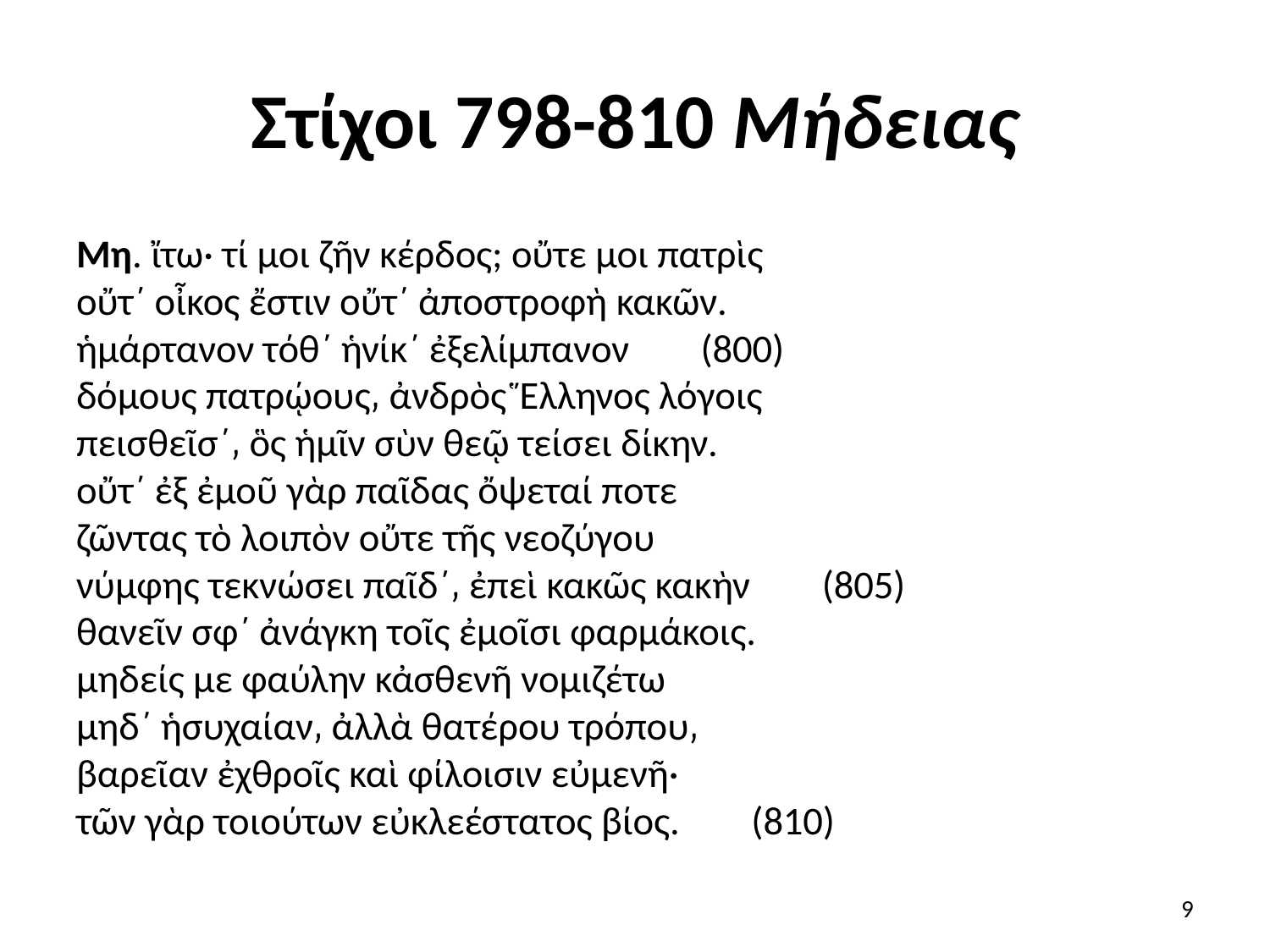

# Στίχοι 798-810 Μήδειας
Μη. ἴτω· τί μοι ζῆν κέρδος; οὔτε μοι πατρὶς
οὔτ΄ οἶκος ἔστιν οὔτ΄ ἀποστροφὴ κακῶν.
ἡμάρτανον τόθ΄ ἡνίκ΄ ἐξελίμπανον        (800)
δόμους πατρῴους͵ ἀνδρὸς Ἕλληνος λόγοις
πεισθεῖσ΄͵ ὃς ἡμῖν σὺν θεῷ τείσει δίκην.
οὔτ΄ ἐξ ἐμοῦ γὰρ παῖδας ὄψεταί ποτε
ζῶντας τὸ λοιπὸν οὔτε τῆς νεοζύγου
νύμφης τεκνώσει παῖδ΄͵ ἐπεὶ κακῶς κακὴν        (805)
θανεῖν σφ΄ ἀνάγκη τοῖς ἐμοῖσι φαρμάκοις.
μηδείς με φαύλην κἀσθενῆ νομιζέτω
μηδ΄ ἡσυχαίαν͵ ἀλλὰ θατέρου τρόπου͵
βαρεῖαν ἐχθροῖς καὶ φίλοισιν εὐμενῆ·
τῶν γὰρ τοιούτων εὐκλεέστατος βίος.        (810)
9